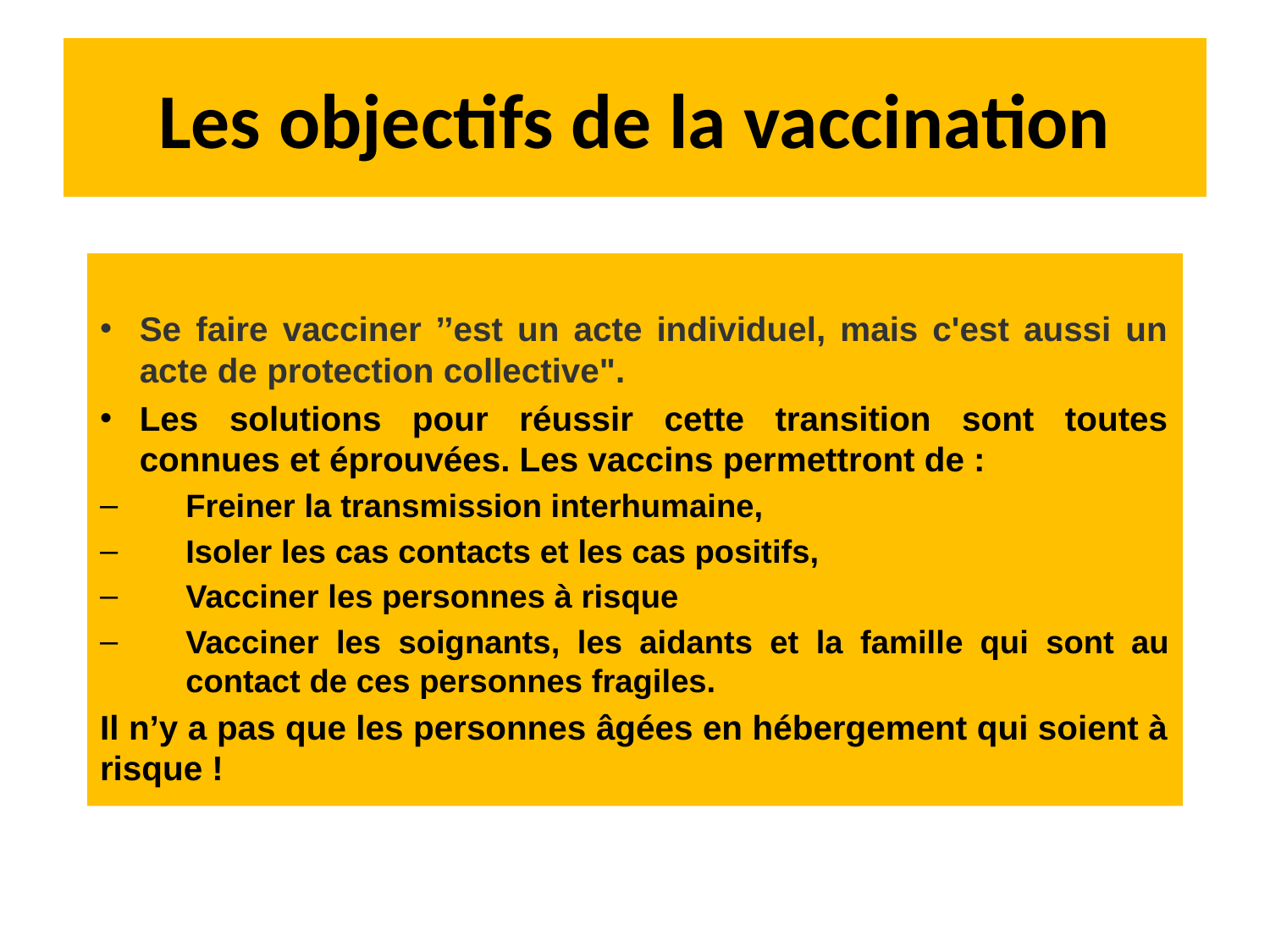

# Les objectifs de la vaccination

Se faire vacciner ’’est un acte individuel, mais c'est aussi un acte de protection collective".
Les solutions pour réussir cette transition sont toutes connues et éprouvées. Les vaccins permettront de :
Freiner la transmission interhumaine,
Isoler les cas contacts et les cas positifs,
Vacciner les personnes à risque
Vacciner les soignants, les aidants et la famille qui sont au contact de ces personnes fragiles.
Il n’y a pas que les personnes âgées en hébergement qui soient à risque !